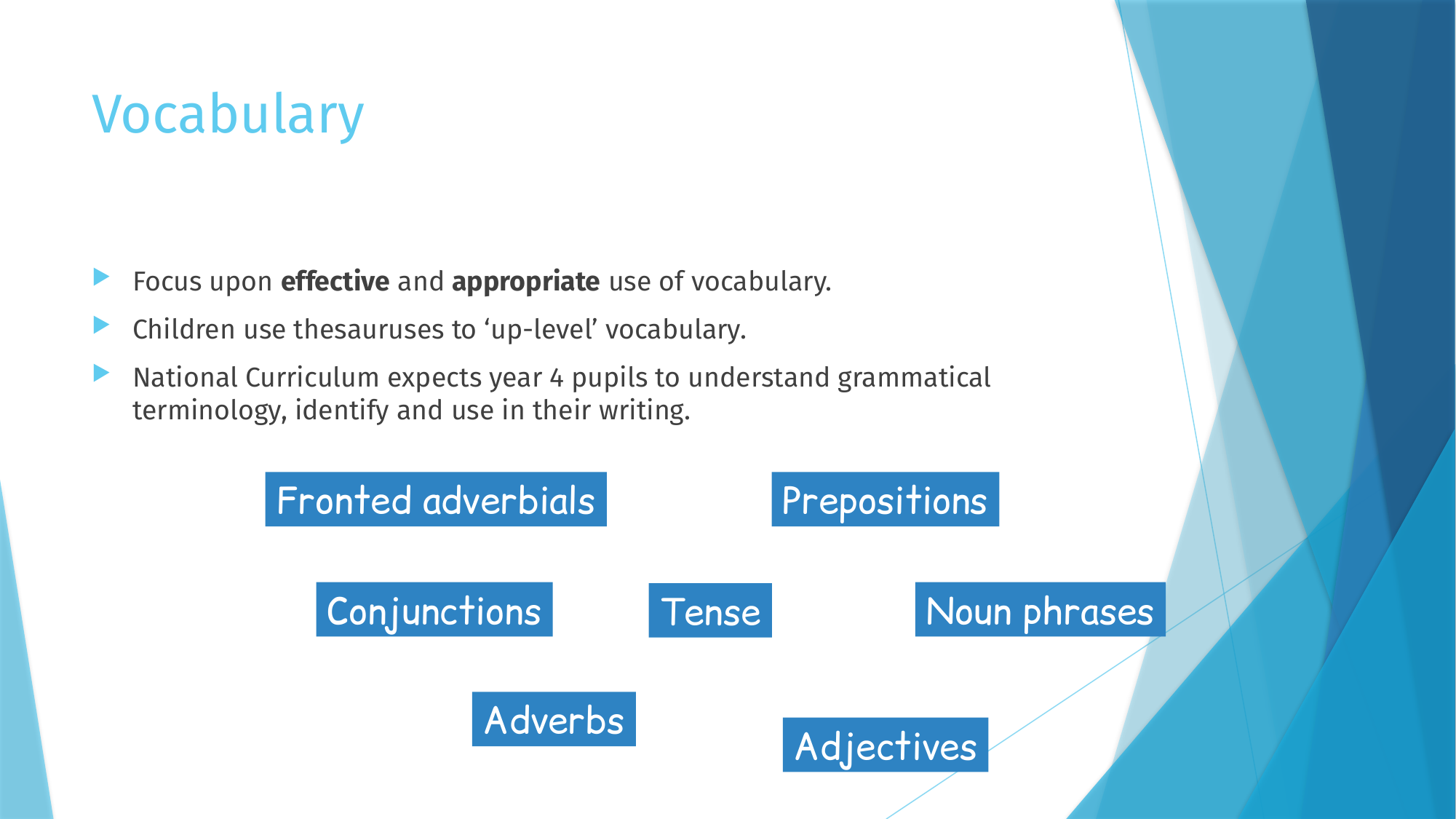

# Vocabulary
Focus upon effective and appropriate use of vocabulary.
Children use thesauruses to ‘up-level’ vocabulary.
National Curriculum expects year 4 pupils to understand grammatical terminology, identify and use in their writing.

Fronted adverbials
Prepositions
Noun phrases
Conjunctions
Tense
Adverbs
Adjectives